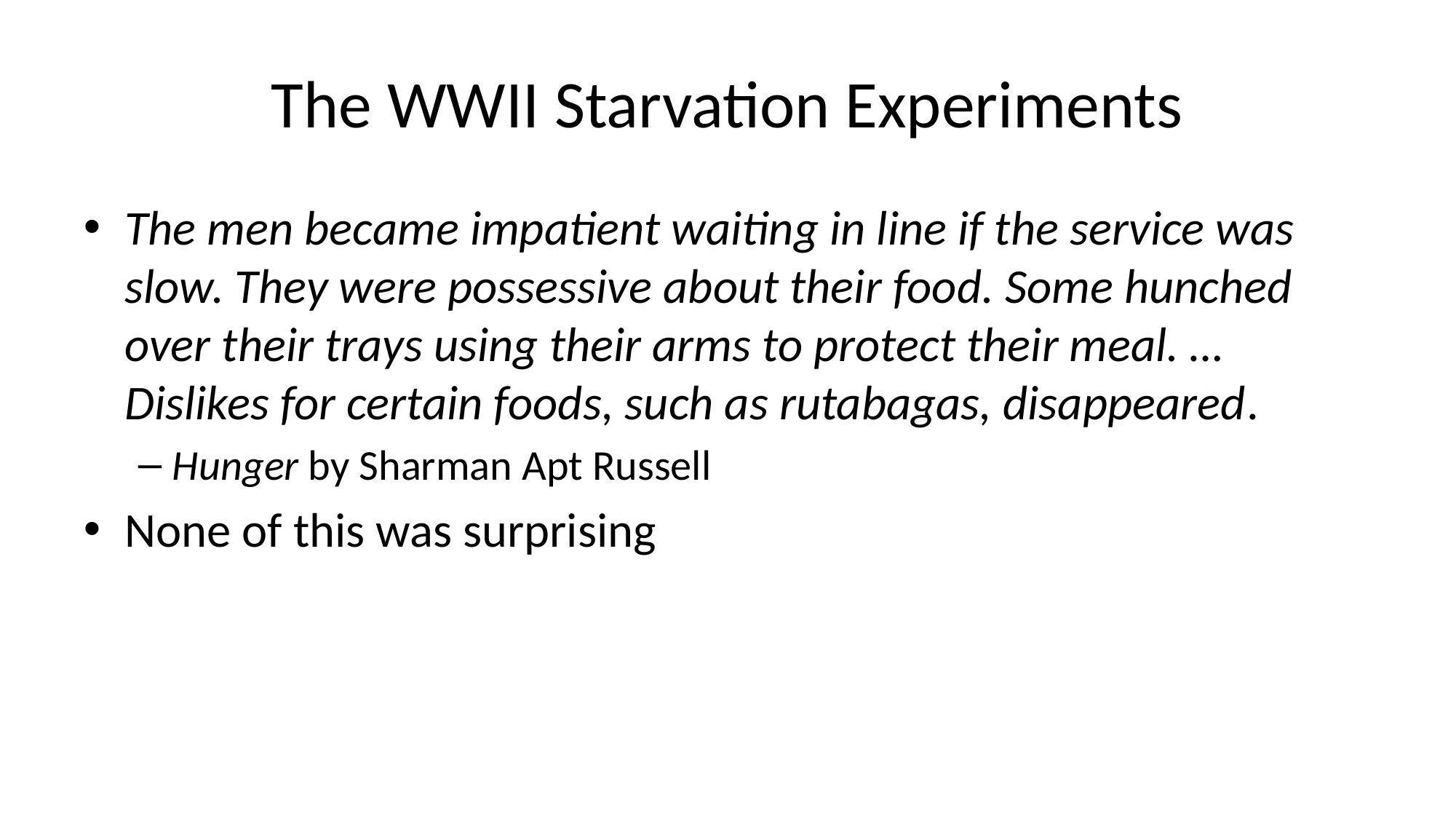

# The WWII Starvation Experiments
The men became impatient waiting in line if the service was slow. They were possessive about their food. Some hunched over their trays using their arms to protect their meal. … Dislikes for certain foods, such as rutabagas, disappeared.
Hunger by Sharman Apt Russell
None of this was surprising